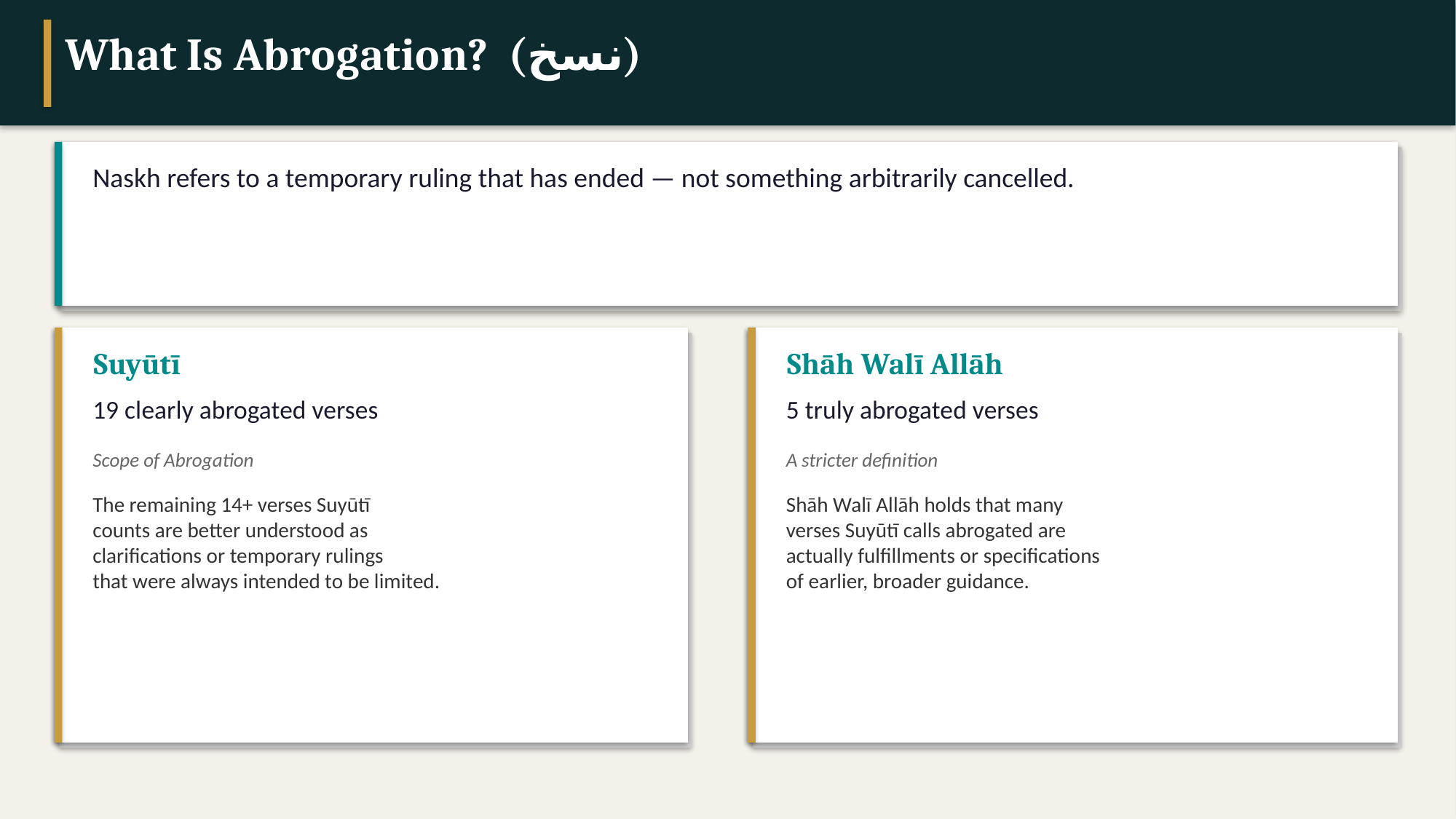

What Is Abrogation?  (نسخ)

Naskh refers to a temporary ruling that has ended — not something arbitrarily cancelled.

Suyūtī
Shāh Walī Allāh
19 clearly abrogated verses
5 truly abrogated verses
Scope of Abrogation
A stricter definition
The remaining 14+ verses Suyūtī
counts are better understood as
clarifications or temporary rulings
that were always intended to be limited.
Shāh Walī Allāh holds that many
verses Suyūtī calls abrogated are
actually fulfillments or specifications
of earlier, broader guidance.